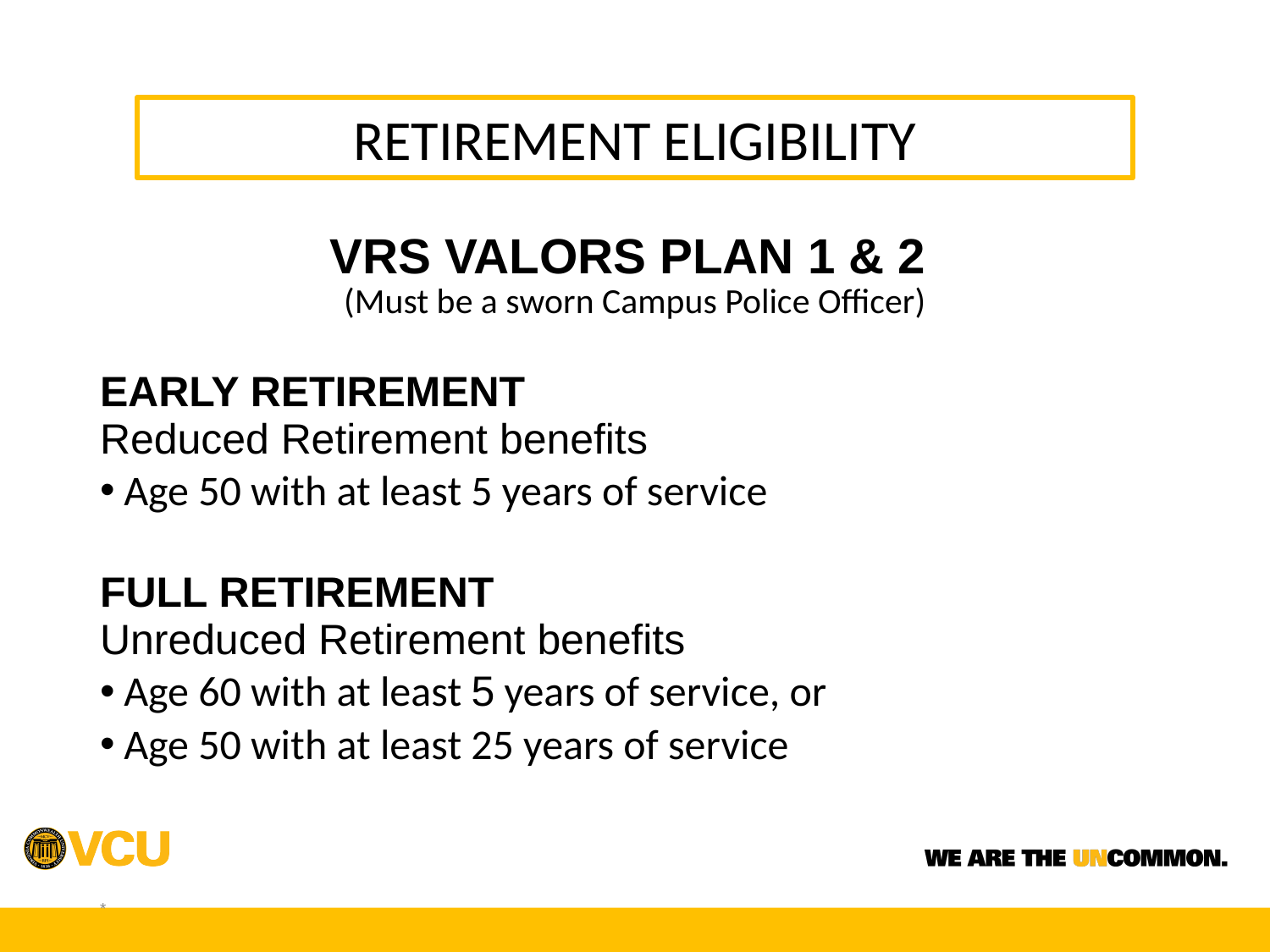

RETIREMENT ELIGIBILITY
VRS VALORS PLAN 1 & 2
(Must be a sworn Campus Police Officer)

EARLY RETIREMENT
Reduced Retirement benefits
Age 50 with at least 5 years of service

FULL RETIREMENT
Unreduced Retirement benefits
Age 60 with at least 5 years of service, or
Age 50 with at least 25 years of service
*